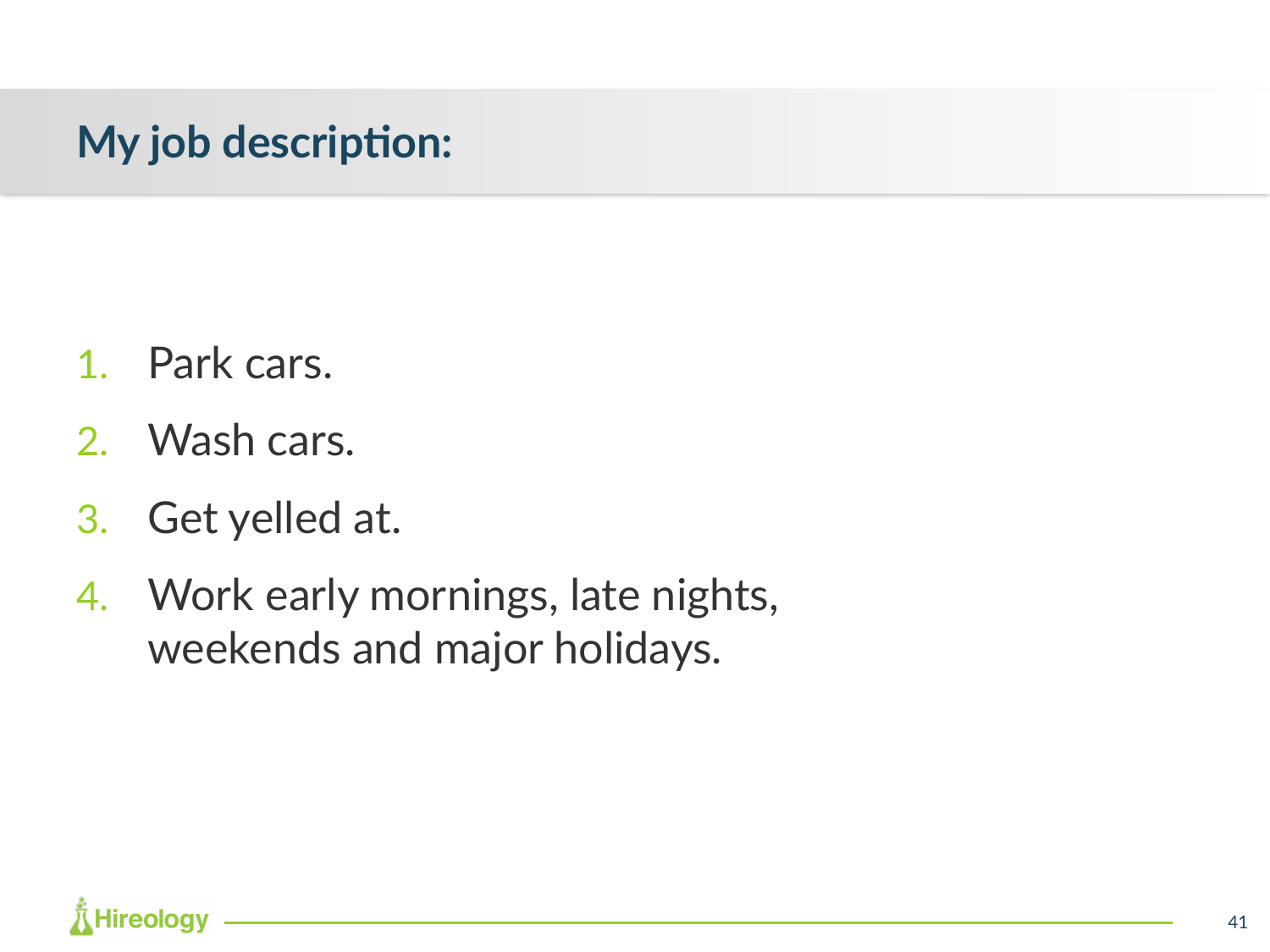

# My job description:
Park cars.
Wash cars.
Get yelled at.
Work early mornings, late nights,  weekends and major holidays.
41